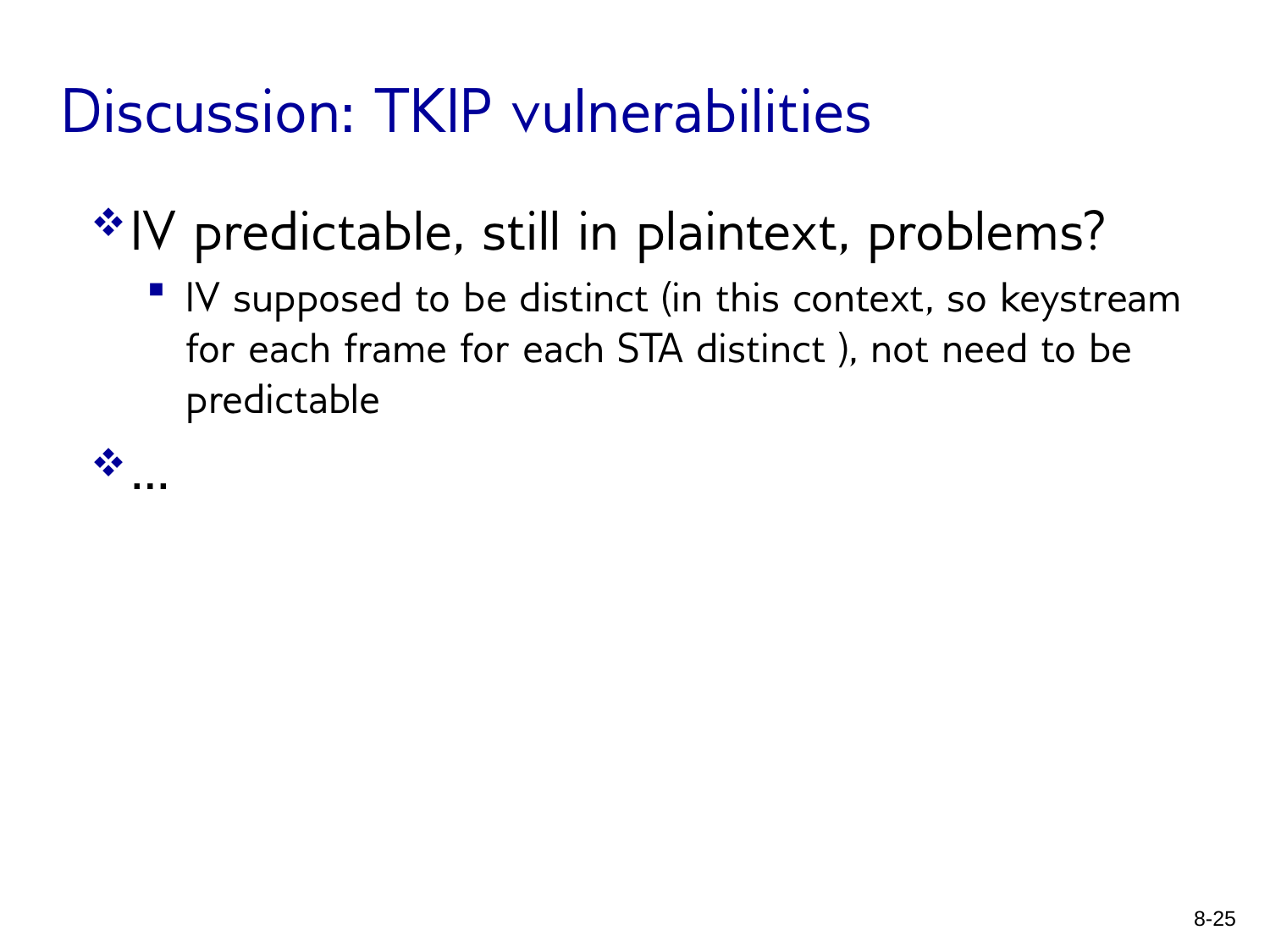

# Discussion: TKIP vulnerabilities
IV predictable, still in plaintext, problems?
IV supposed to be distinct (in this context, so keystream for each frame for each STA distinct ), not need to be predictable
…